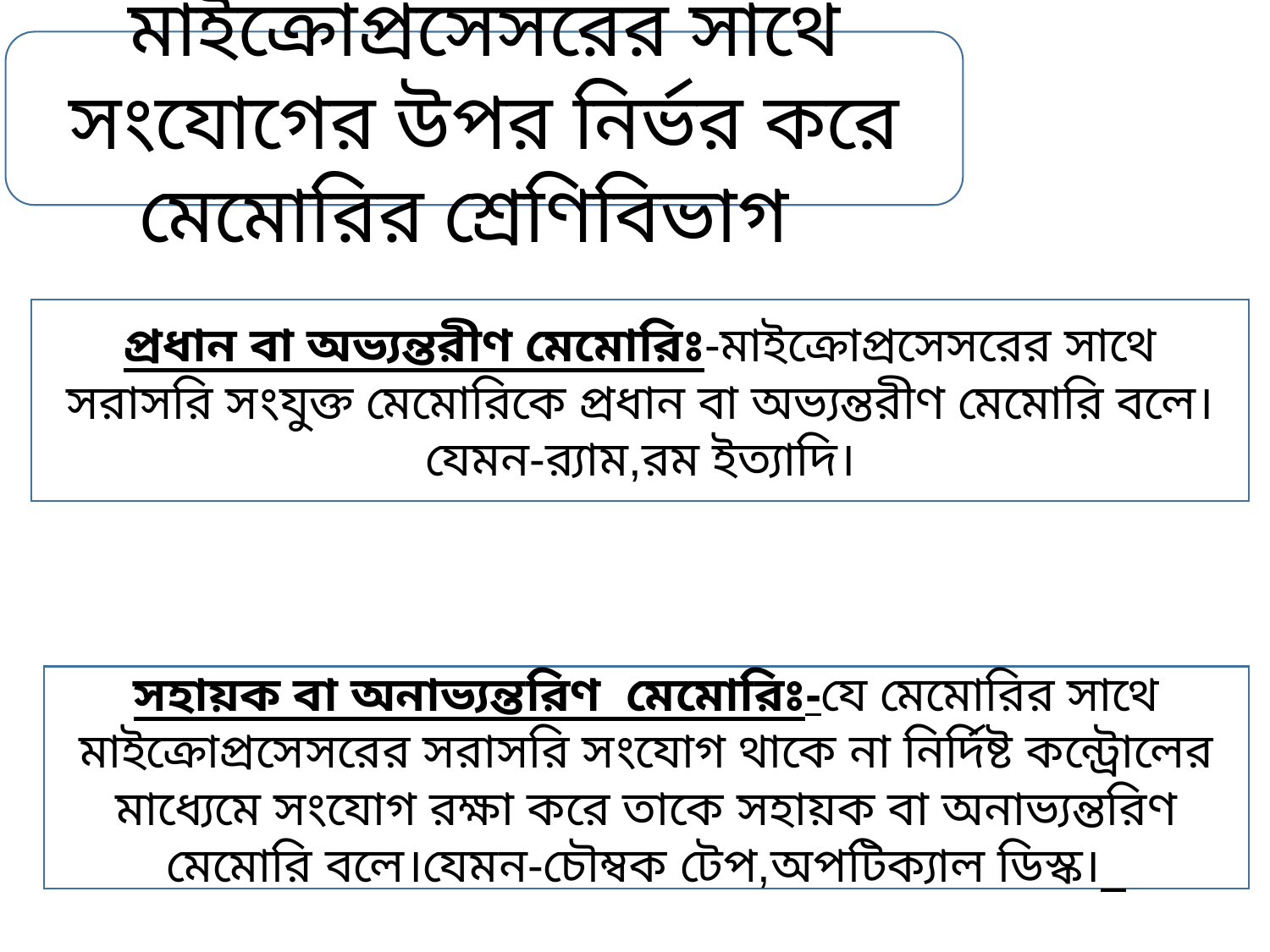

মাইক্রোপ্রসেসরের সাথে সংযোগের উপর নির্ভর করে মেমোরির শ্রেণিবিভাগ
প্রধান বা অভ্যন্তরীণ মেমোরিঃ-মাইক্রোপ্রসেসরের সাথে সরাসরি সংযুক্ত মেমোরিকে প্রধান বা অভ্যন্তরীণ মেমোরি বলে।যেমন-র‍্যাম,রম ইত্যাদি।
সহায়ক বা অনাভ্যন্তরিণ  মেমোরিঃ-যে মেমোরির সাথে মাইক্রোপ্রসেসরের সরাসরি সংযোগ থাকে না নির্দিষ্ট কন্ট্রোলের মাধ্যেমে সংযোগ রক্ষা করে তাকে সহায়ক বা অনাভ্যন্তরিণ মেমোরি বলে।যেমন-চৌম্বক টেপ,অপটিক্যাল ডিস্ক।